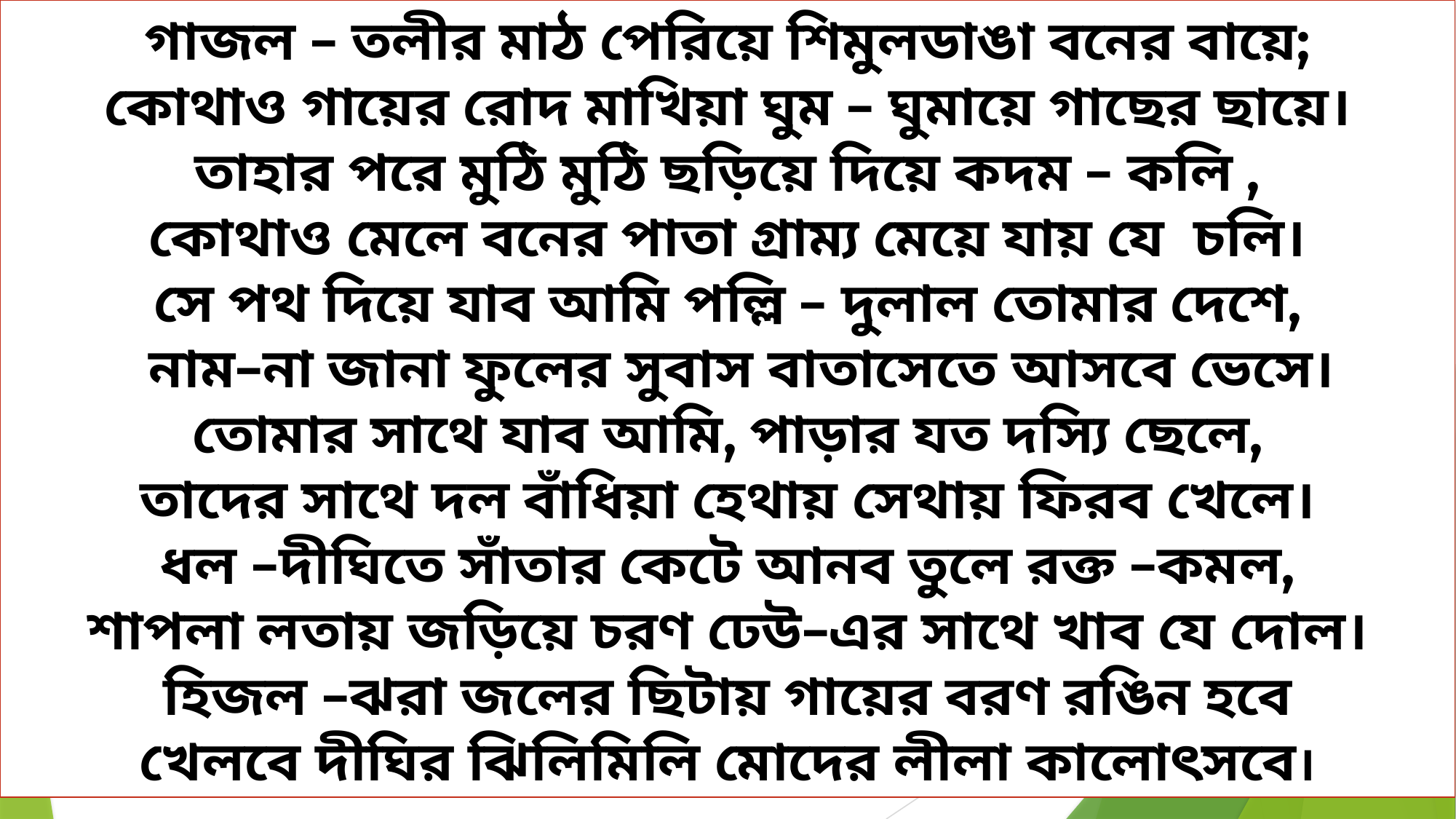

গাজল – তলীর মাঠ পেরিয়ে শিমুলডাঙা বনের বায়ে;
কোথাও গায়ের রোদ মাখিয়া ঘুম – ঘুমায়ে গাছের ছায়ে।
তাহার পরে মুঠি মুঠি ছড়িয়ে দিয়ে কদম – কলি ,
কোথাও মেলে বনের পাতা গ্রাম্য মেয়ে যায় যে  চলি।
সে পথ দিয়ে যাব আমি পল্লি – দুলাল তোমার দেশে,
   নাম–না জানা ফুলের সুবাস বাতাসেতে আসবে ভেসে।
তোমার সাথে যাব আমি, পাড়ার যত দস্যি ছেলে,
তাদের সাথে দল বাঁধিয়া হেথায় সেথায় ফিরব খেলে।
ধল –দীঘিতে সাঁতার কেটে আনব তুলে রক্ত –কমল,
শাপলা লতায় জড়িয়ে চরণ ঢেউ–এর সাথে খাব যে দোল।
হিজল –ঝরা জলের ছিটায় গায়ের বরণ রঙিন হবে
খেলবে দীঘির ঝিলিমিলি মোদের লীলা কালোৎসবে।